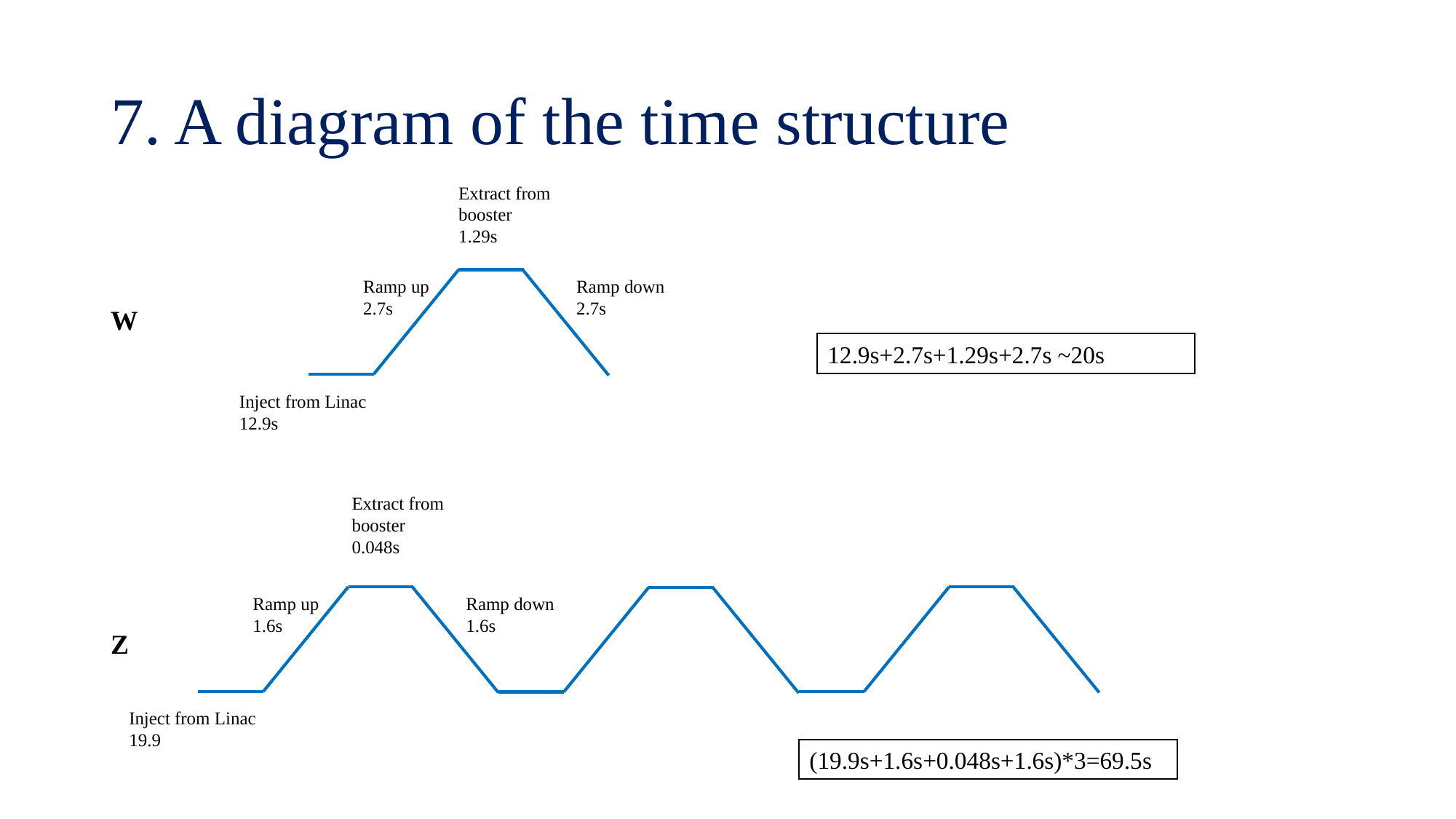

# 7. A diagram of the time structure
Extract from booster
1.29s
Ramp down
2.7s
Ramp up
2.7s
Inject from Linac
12.9s
W
12.9s+2.7s+1.29s+2.7s ~20s
Extract from booster
0.048s
Ramp down
1.6s
Ramp up
1.6s
Inject from Linac
19.9
Z
(19.9s+1.6s+0.048s+1.6s)*3=69.5s
21